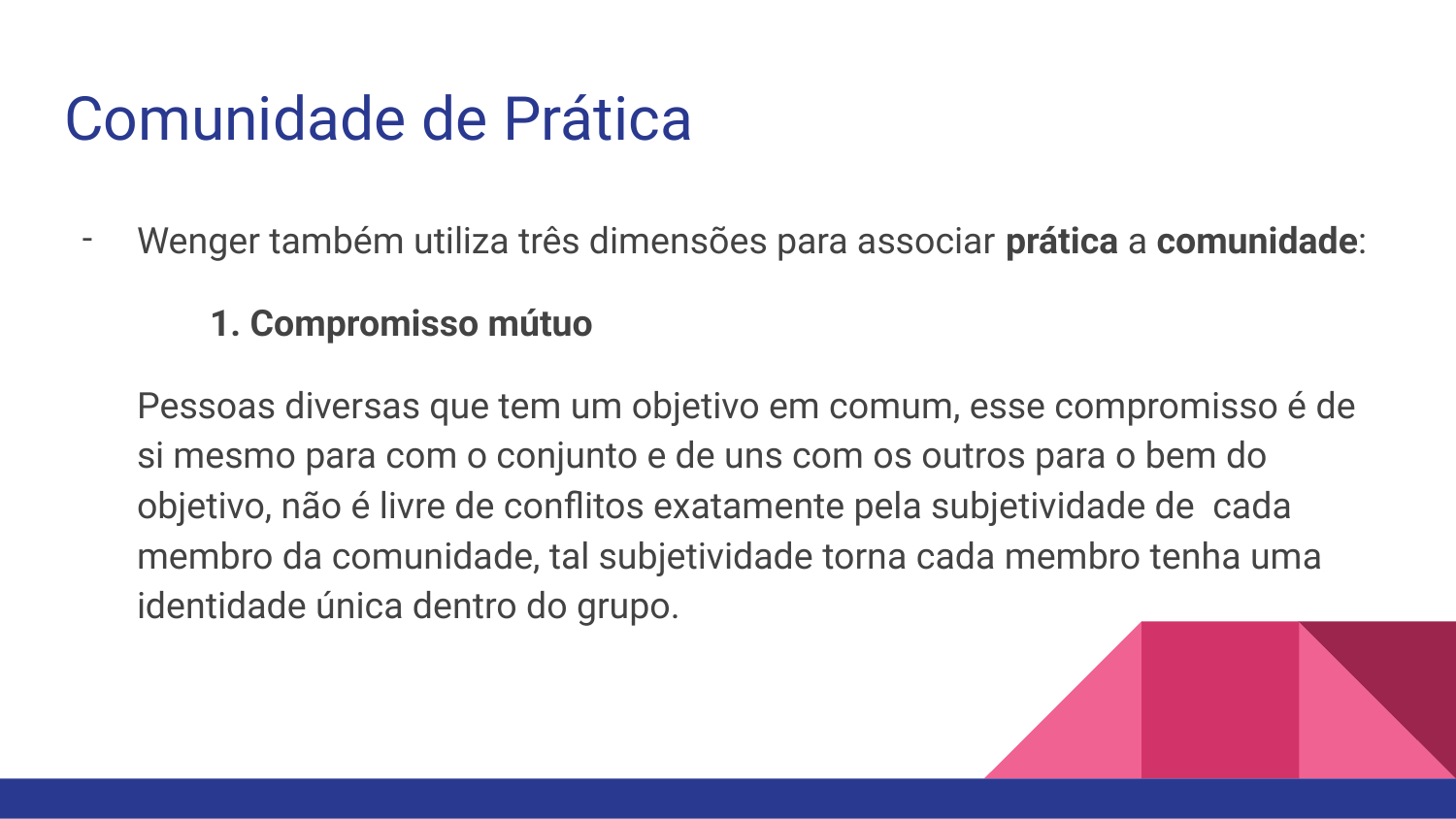

# Comunidade de Prática
Wenger também utiliza três dimensões para associar prática a comunidade:
1. Compromisso mútuo
Pessoas diversas que tem um objetivo em comum, esse compromisso é de si mesmo para com o conjunto e de uns com os outros para o bem do objetivo, não é livre de conflitos exatamente pela subjetividade de  cada membro da comunidade, tal subjetividade torna cada membro tenha uma identidade única dentro do grupo.